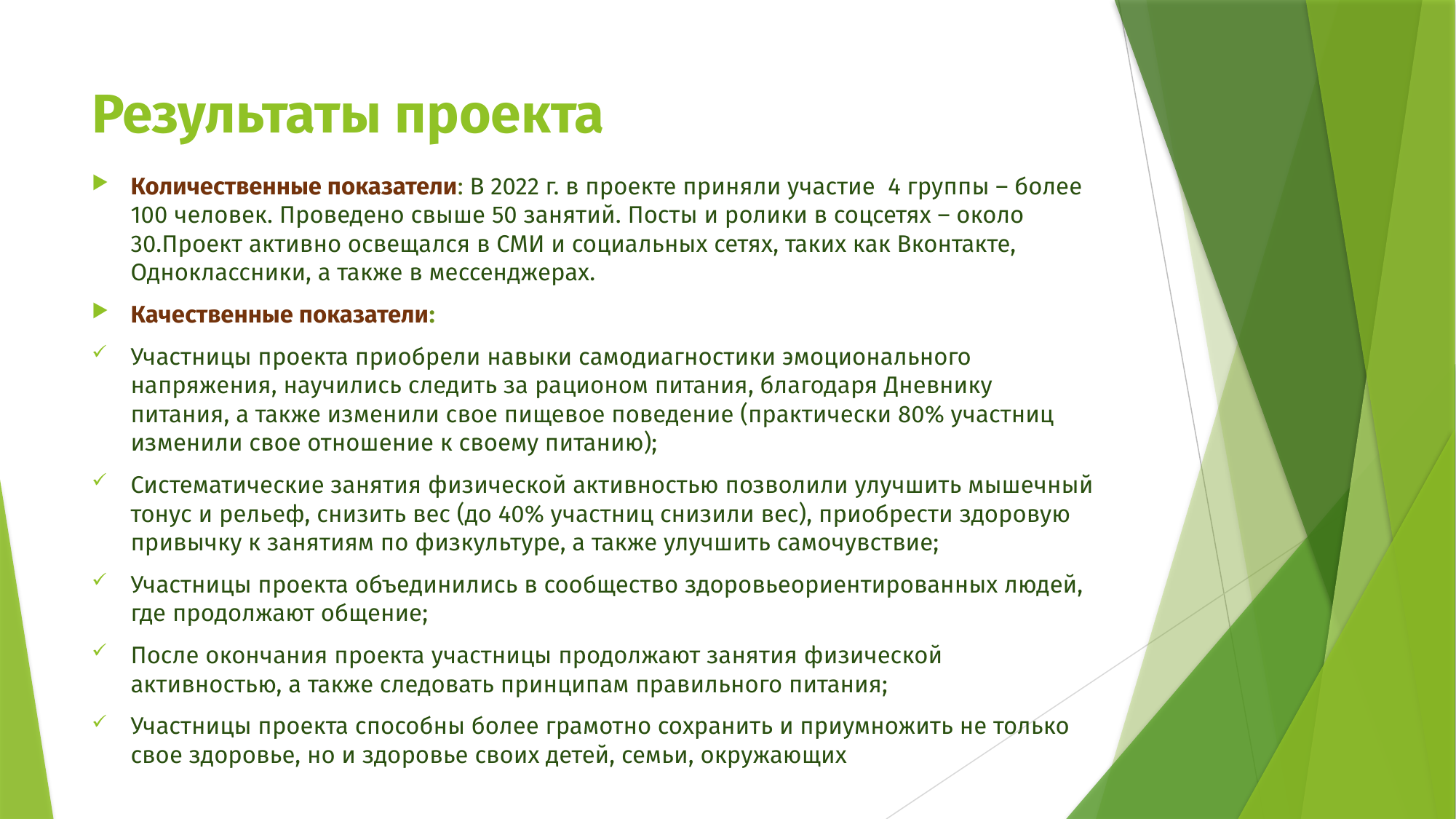

# Результаты проекта
Количественные показатели: В 2022 г. в проекте приняли участие  4 группы – более 100 человек. Проведено свыше 50 занятий. Посты и ролики в соцсетях – около 30.Проект активно освещался в СМИ и социальных сетях, таких как Вконтакте, Одноклассники, а также в мессенджерах.
Качественные показатели:
Участницы проекта приобрели навыки самодиагностики эмоционального напряжения, научились следить за рационом питания, благодаря Дневнику питания, а также изменили свое пищевое поведение (практически 80% участниц изменили свое отношение к своему питанию);
Систематические занятия физической активностью позволили улучшить мышечный тонус и рельеф, снизить вес (до 40% участниц снизили вес), приобрести здоровую привычку к занятиям по физкультуре, а также улучшить самочувствие;
Участницы проекта объединились в сообщество здоровьеориентированных людей, где продолжают общение;
После окончания проекта участницы продолжают занятия физической активностью, а также следовать принципам правильного питания;
Участницы проекта способны более грамотно сохранить и приумножить не только свое здоровье, но и здоровье своих детей, семьи, окружающих